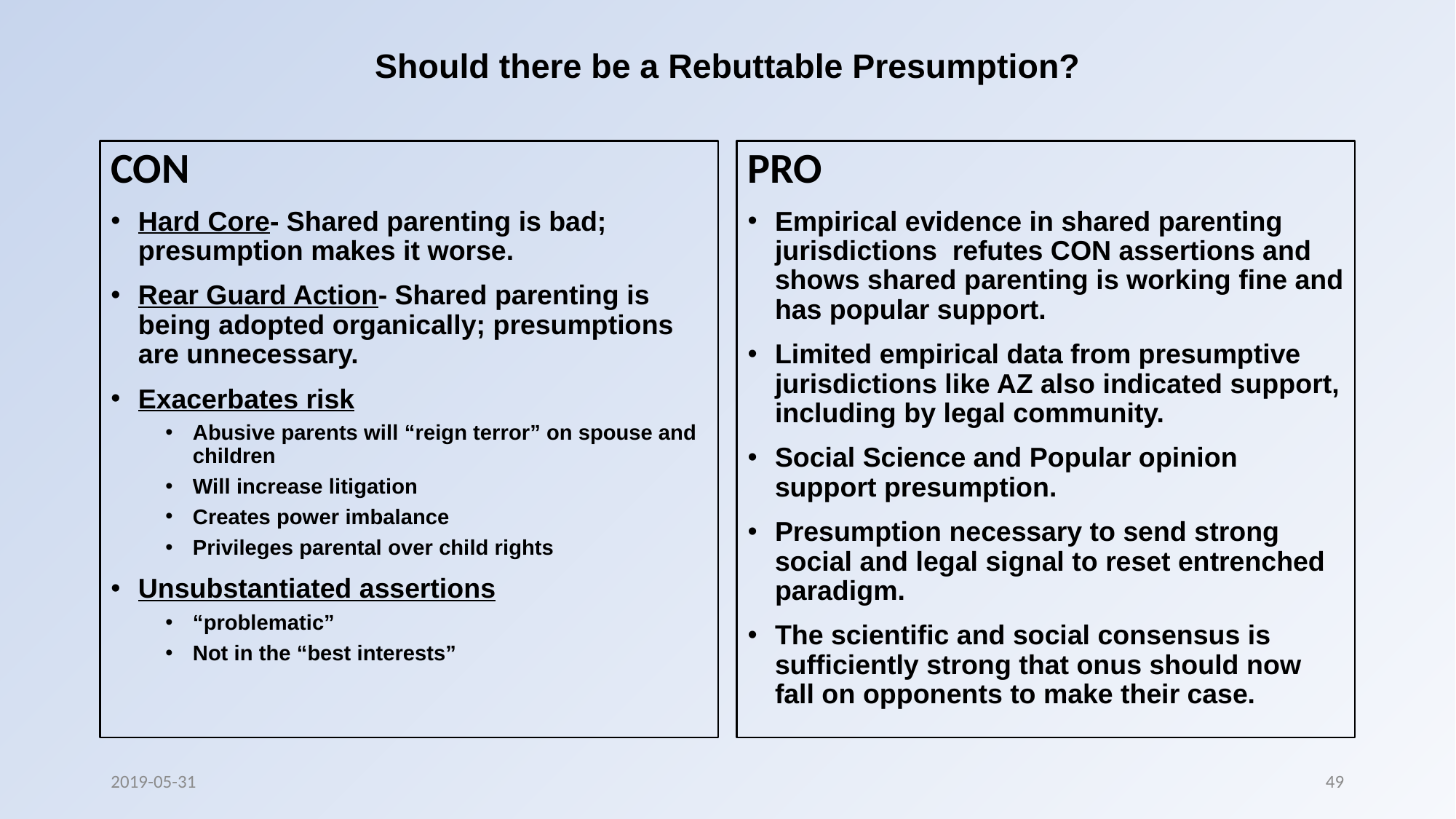

# Should there be a Rebuttable Presumption?
CON
Hard Core- Shared parenting is bad; presumption makes it worse.
Rear Guard Action- Shared parenting is being adopted organically; presumptions are unnecessary.
Exacerbates risk
Abusive parents will “reign terror” on spouse and children
Will increase litigation
Creates power imbalance
Privileges parental over child rights
Unsubstantiated assertions
“problematic”
Not in the “best interests”

PRO
Empirical evidence in shared parenting jurisdictions  refutes CON assertions and shows shared parenting is working fine and has popular support.
Limited empirical data from presumptive jurisdictions like AZ also indicated support, including by legal community.
Social Science and Popular opinion support presumption.
Presumption necessary to send strong social and legal signal to reset entrenched paradigm.
The scientific and social consensus is sufficiently strong that onus should now fall on opponents to make their case.
2019-05-31
49